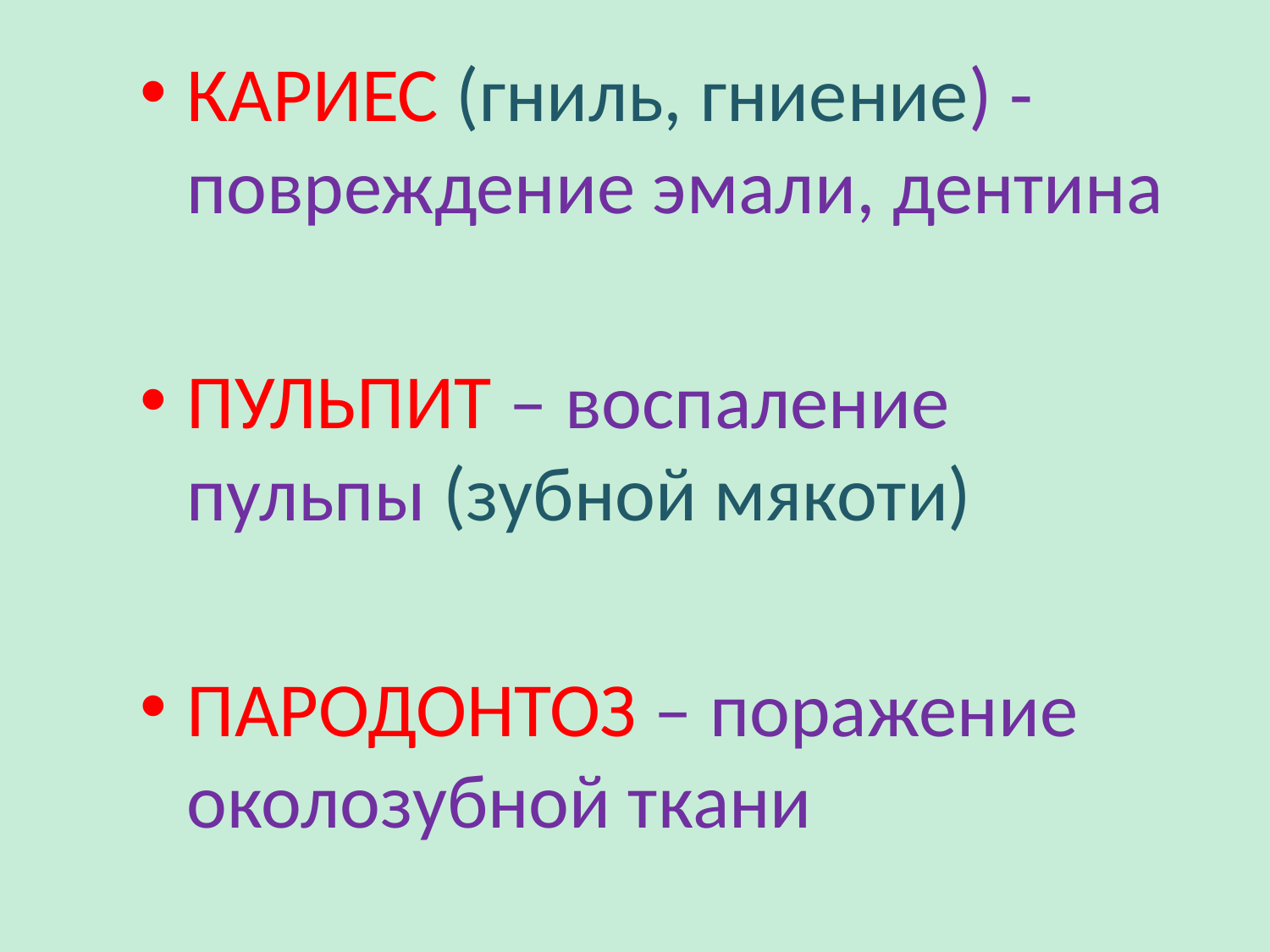

# КАРИЕС (гниль, гниение) - повреждение эмали, дентина

ПУЛЬПИТ – воспаление пульпы (зубной мякоти)

ПАРОДОНТОЗ – поражение околозубной ткани